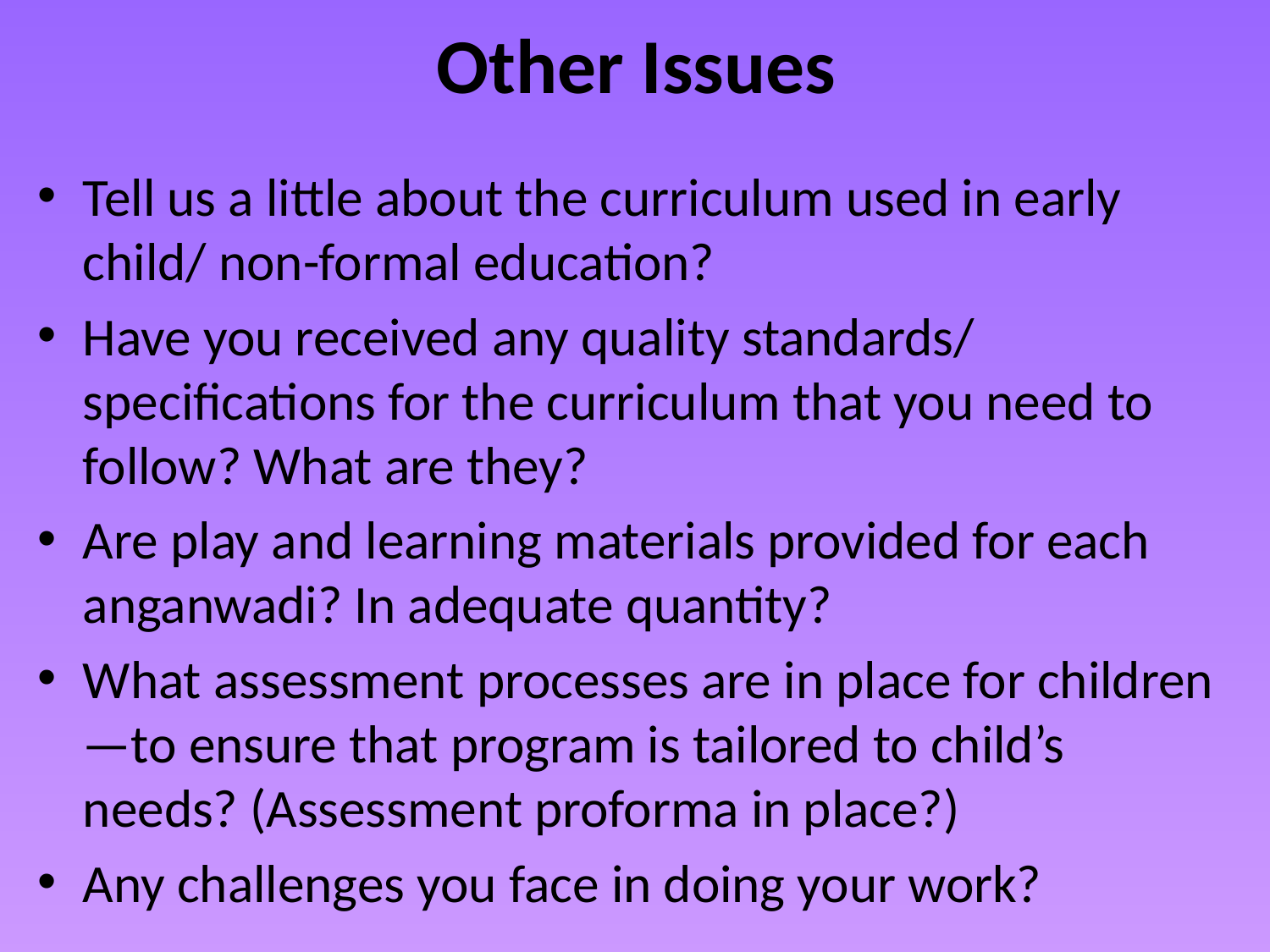

# Other Issues
Tell us a little about the curriculum used in early child/ non-formal education?
Have you received any quality standards/ specifications for the curriculum that you need to follow? What are they?
Are play and learning materials provided for each anganwadi? In adequate quantity?
What assessment processes are in place for children—to ensure that program is tailored to child’s needs? (Assessment proforma in place?)
Any challenges you face in doing your work?